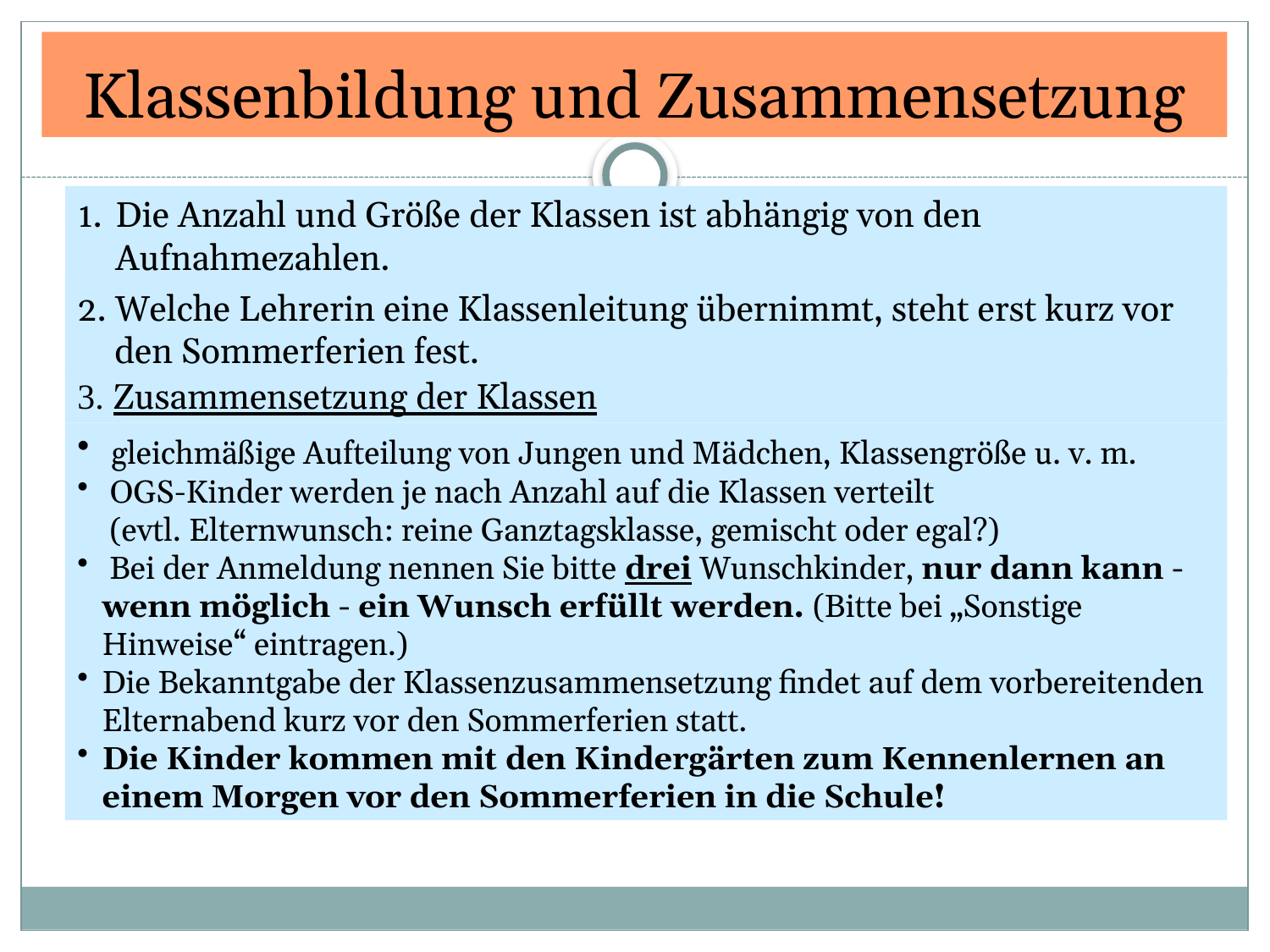

# Klassenbildung und Zusammensetzung
Die Anzahl und Größe der Klassen ist abhängig von den  Aufnahmezahlen.
2. Welche Lehrerin eine Klassenleitung übernimmt, steht erst kurz vor den Sommerferien fest.
3. Zusammensetzung der Klassen
 gleichmäßige Aufteilung von Jungen und Mädchen, Klassengröße u. v. m.
 OGS-Kinder werden je nach Anzahl auf die Klassen verteilt
 (evtl. Elternwunsch: reine Ganztagsklasse, gemischt oder egal?)
 Bei der Anmeldung nennen Sie bitte drei Wunschkinder, nur dann kann -   wenn möglich - ein Wunsch erfüllt werden. (Bitte bei „Sonstige  Hinweise“ eintragen.)
Die Bekanntgabe der Klassenzusammensetzung findet auf dem vorbereitenden  Elternabend kurz vor den Sommerferien statt.
Die Kinder kommen mit den Kindergärten zum Kennenlernen an einem Morgen vor den Sommerferien in die Schule!